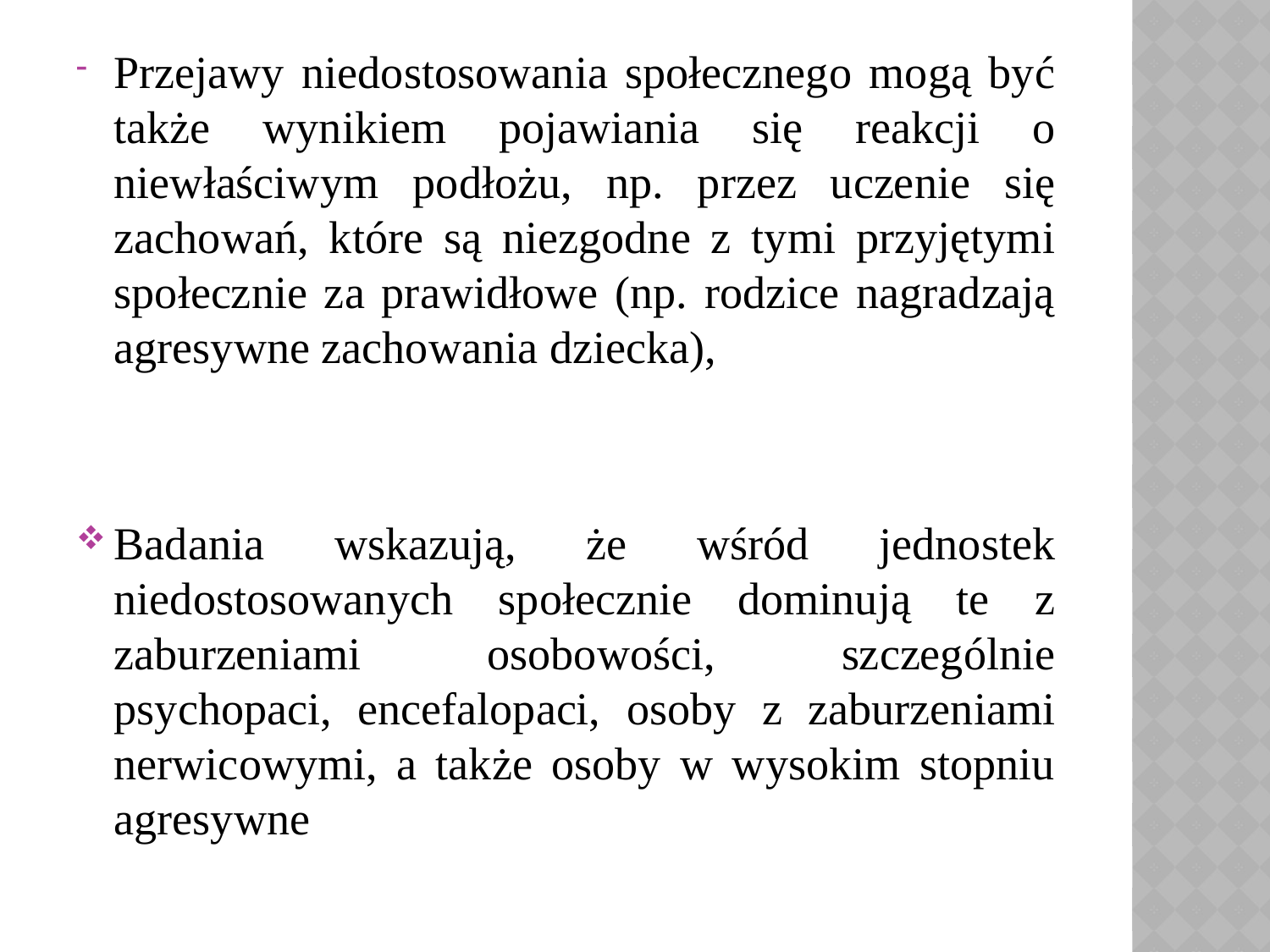

Przejawy niedostosowania społecznego mogą być także wynikiem pojawiania się reakcji o niewłaściwym podłożu, np. przez uczenie się zachowań, które są niezgodne z tymi przyjętymi społecznie za prawidłowe (np. rodzice nagradzają agresywne zachowania dziecka),

Badania wskazują, że wśród jednostek niedostosowanych społecznie dominują te z zaburzeniami osobowości, szczególnie psychopaci, encefalopaci, osoby z zaburzeniami nerwicowymi, a także osoby w wysokim stopniu agresywne